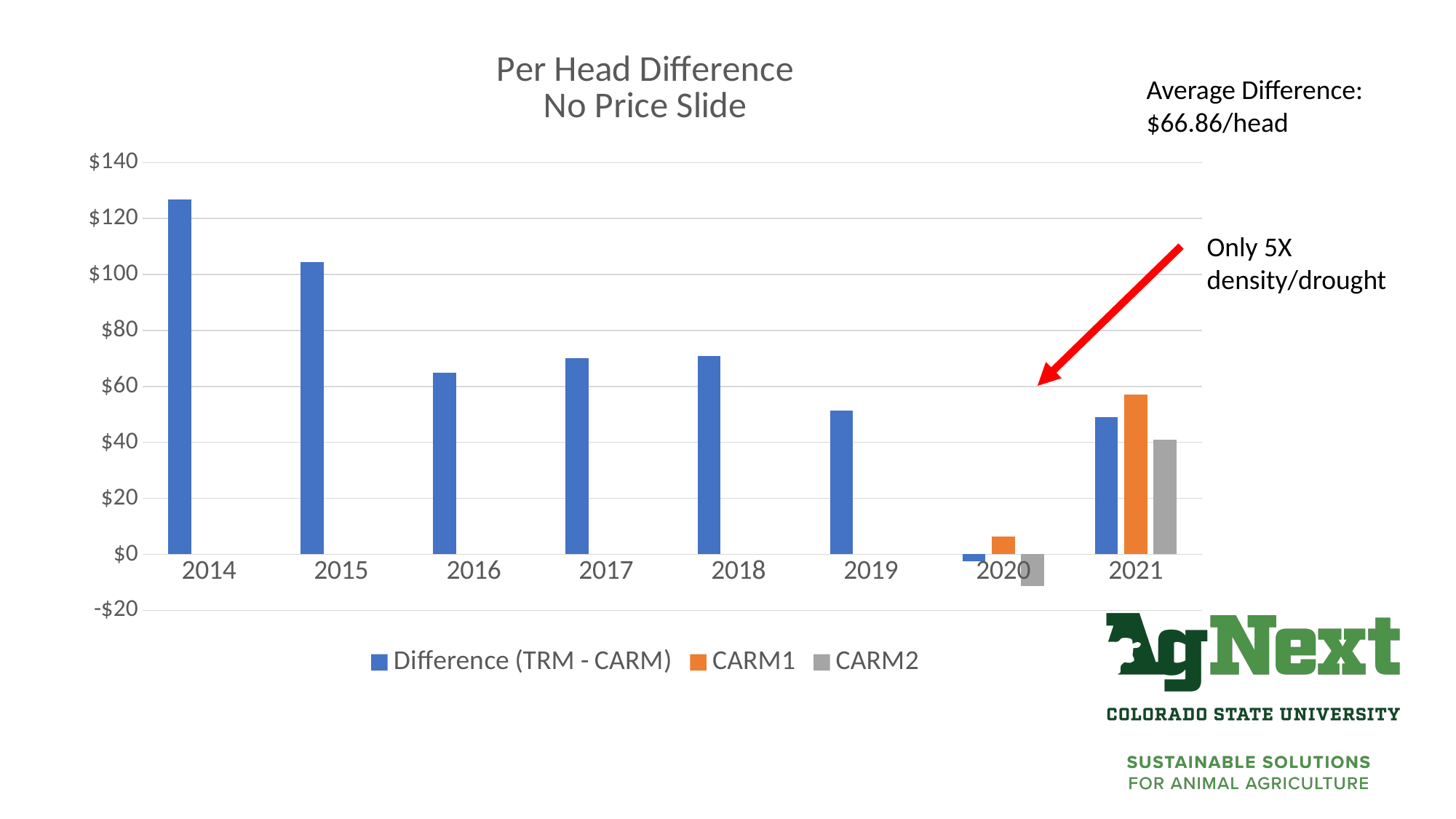

### Chart: Per Head Difference
No Price Slide

| Category | Difference (TRM - CARM) | CARM1 | CARM2 |
|---|---|---|---|
| 2014 | 126.93265408554589 | None | None |
| 2015 | 104.3483439600002 | None | None |
| 2016 | 64.88819871451528 | None | None |
| 2017 | 69.97642540790184 | None | None |
| 2018 | 70.76675747800596 | None | None |
| 2019 | 51.32159522619122 | None | None |
| 2020 | -2.480272027604542 | 6.4424128449149975 | -11.4029569001234 |
| 2021 | 49.12126920183891 | 57.168008425140215 | 41.07452997853761 |
Average Difference:
$66.86/head
Only 5X density/drought